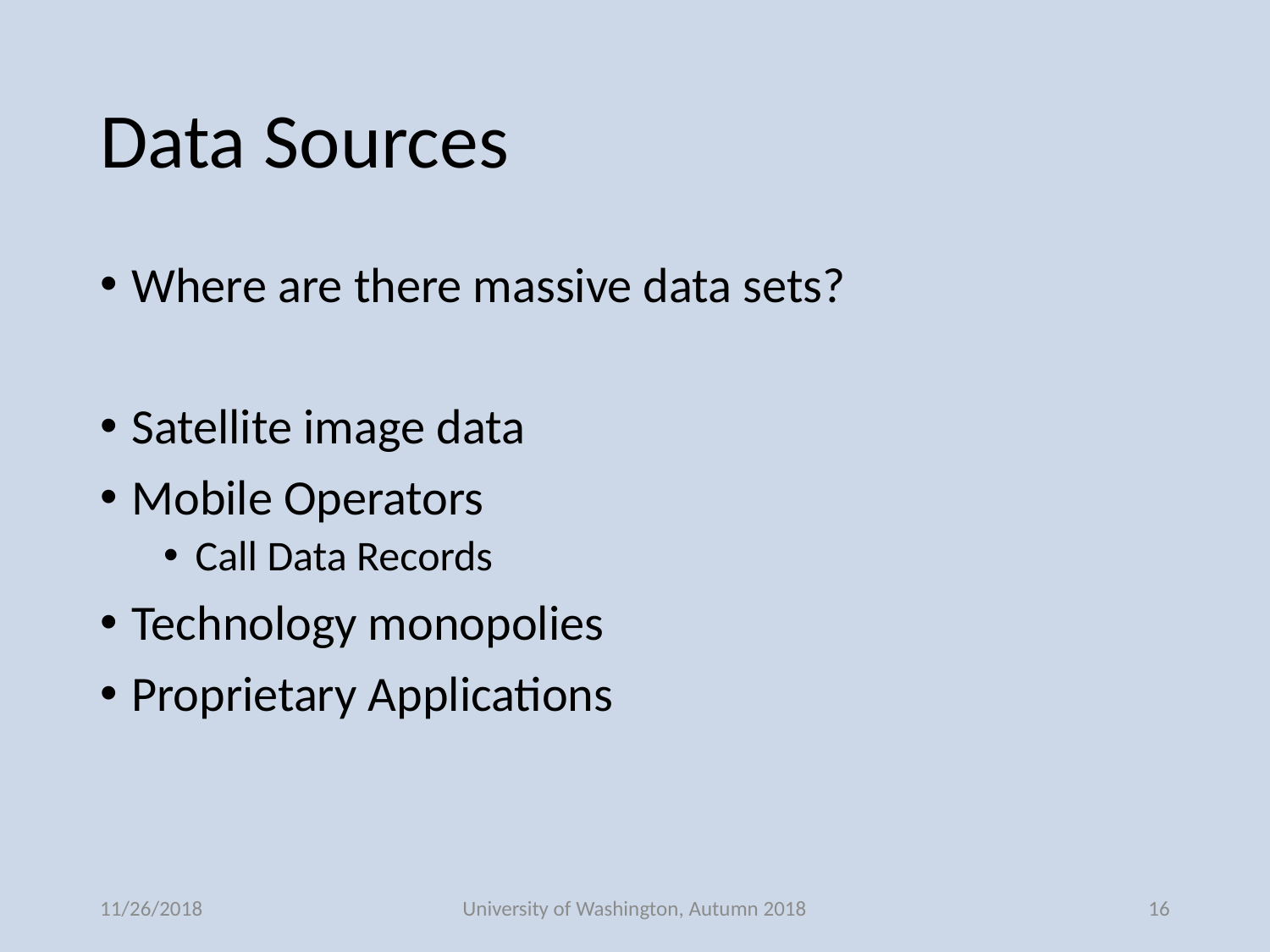

# Data Sources
Where are there massive data sets?

Satellite image data
Mobile Operators
Call Data Records
Technology monopolies
Proprietary Applications
11/26/2018
University of Washington, Autumn 2018
16